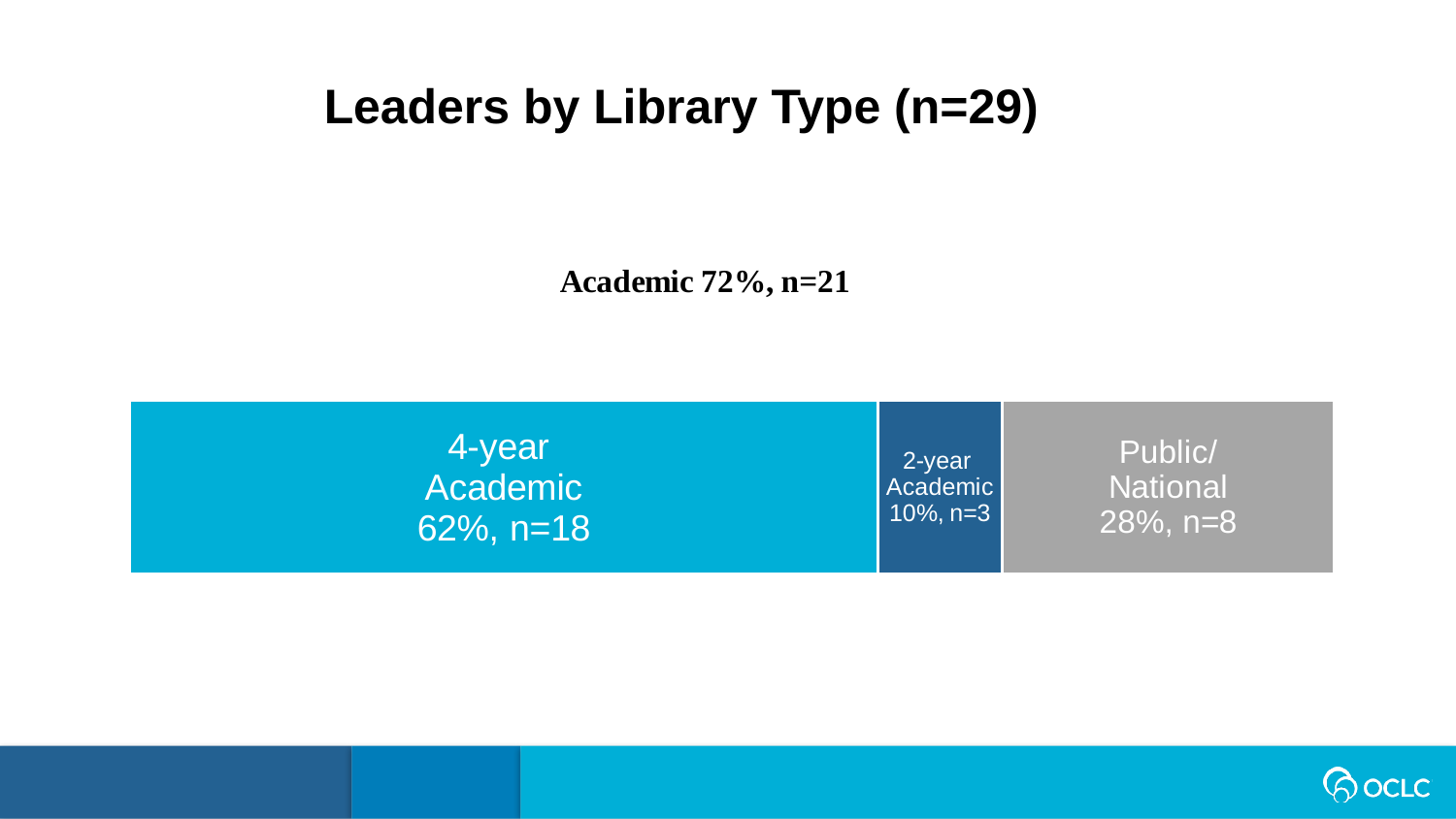

Leaders by Library Type (n=29)

### Chart

| Category | 4-year
Academic | 2-year
Academic | Public/
National |
|---|---|---|---|
|  | 0.6206896551724138 | 0.10344827586206896 | 0.27586206896551724 |